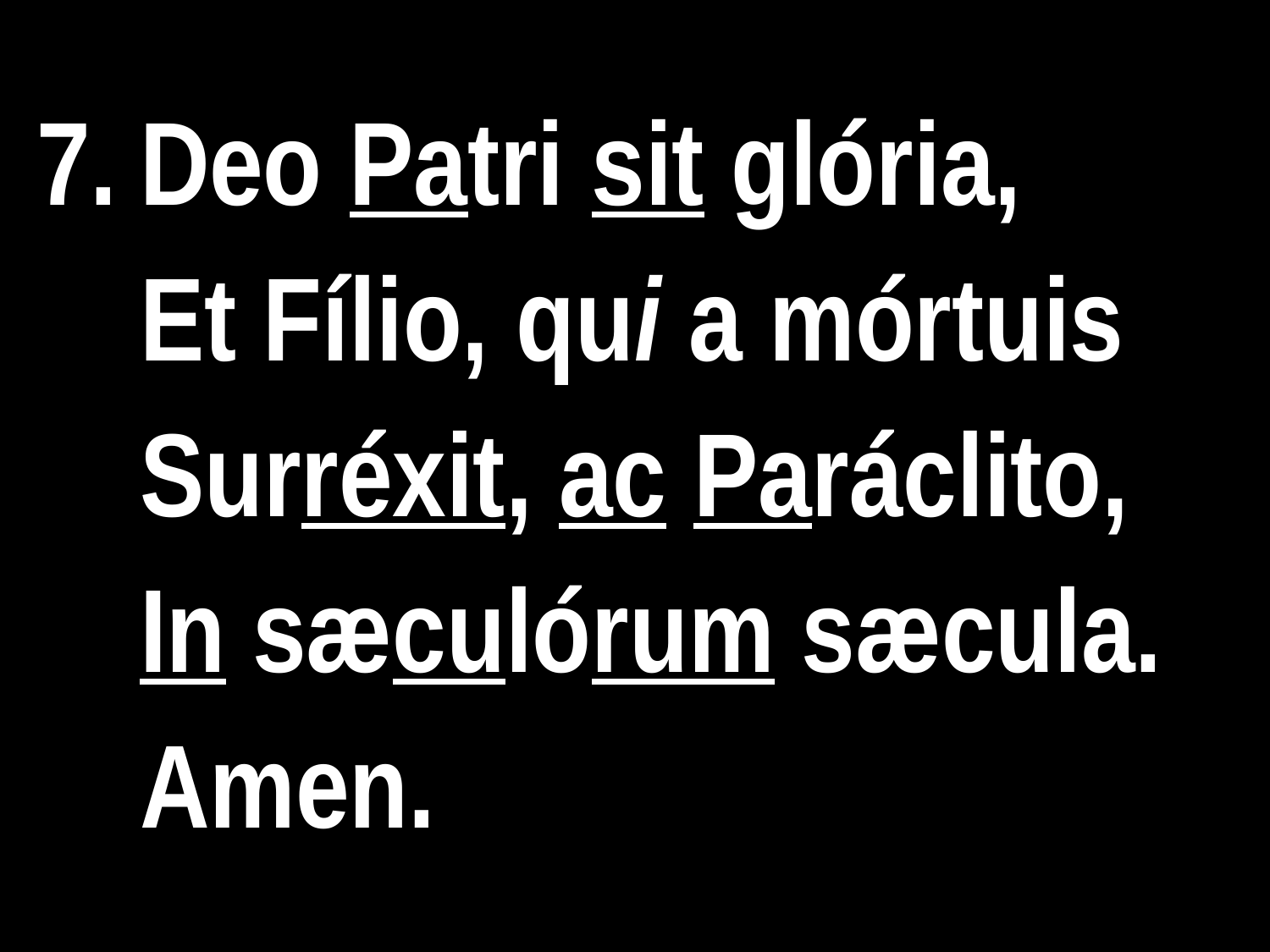

7.	Deo Patri sit glória,
Et Fílio, qui a mórtuis
Surréxit, ac Paráclito,
In sæculórum sæcula.
Amen.